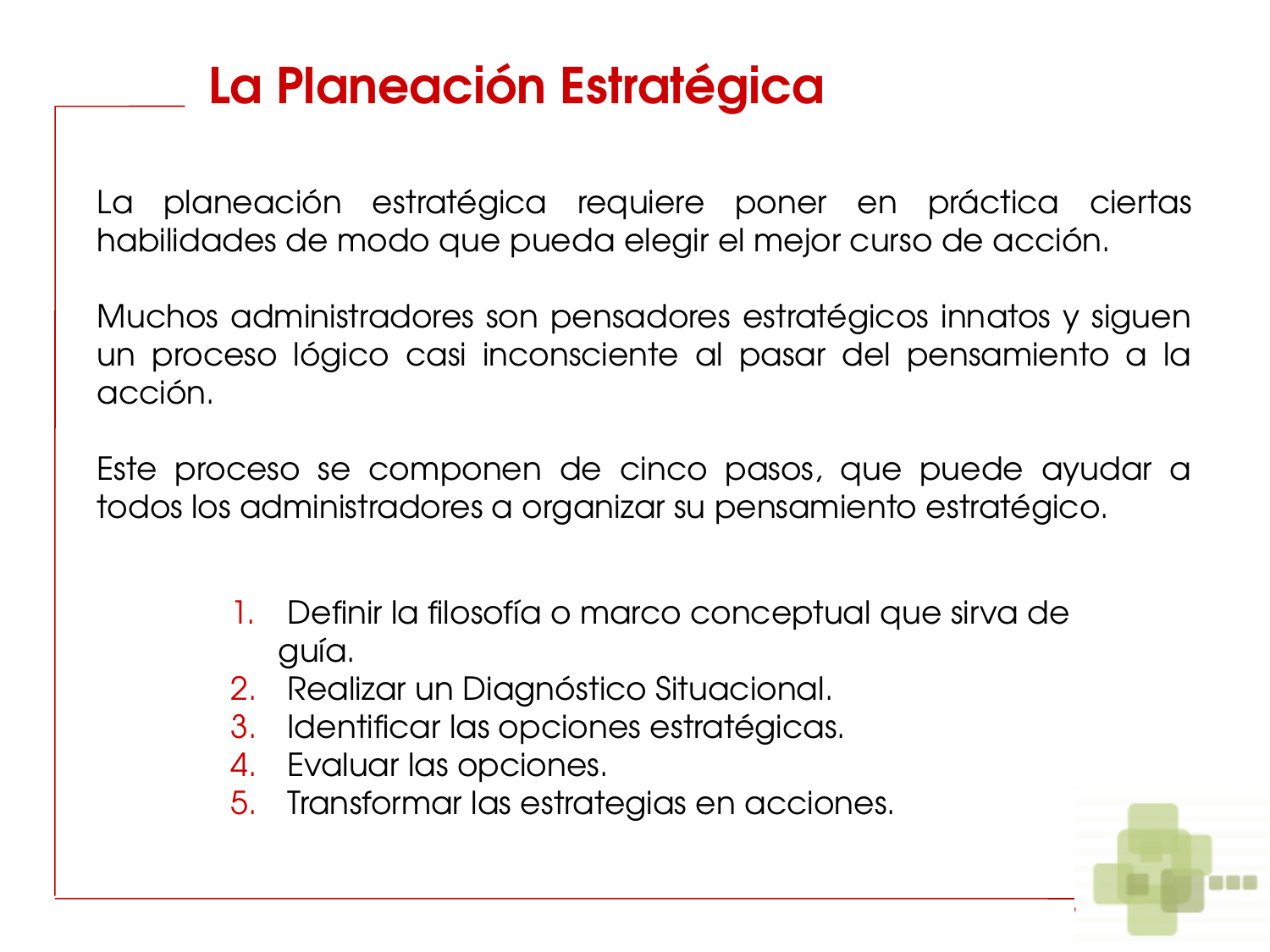

La Planeación Estratégica
La planeación estratégica requiere poner en práctica ciertas habilidades de modo que pueda elegir el mejor curso de acción.

Muchos administradores son pensadores estratégicos innatos y siguen un proceso lógico casi inconsciente al pasar del pensamiento a la acción.

Este proceso se componen de cinco pasos, que puede ayudar a todos los administradores a organizar su pensamiento estratégico.
 Definir la filosofía o marco conceptual que sirva de guía.
 Realizar un Diagnóstico Situacional.
 Identificar las opciones estratégicas.
 Evaluar las opciones.
 Transformar las estrategias en acciones.